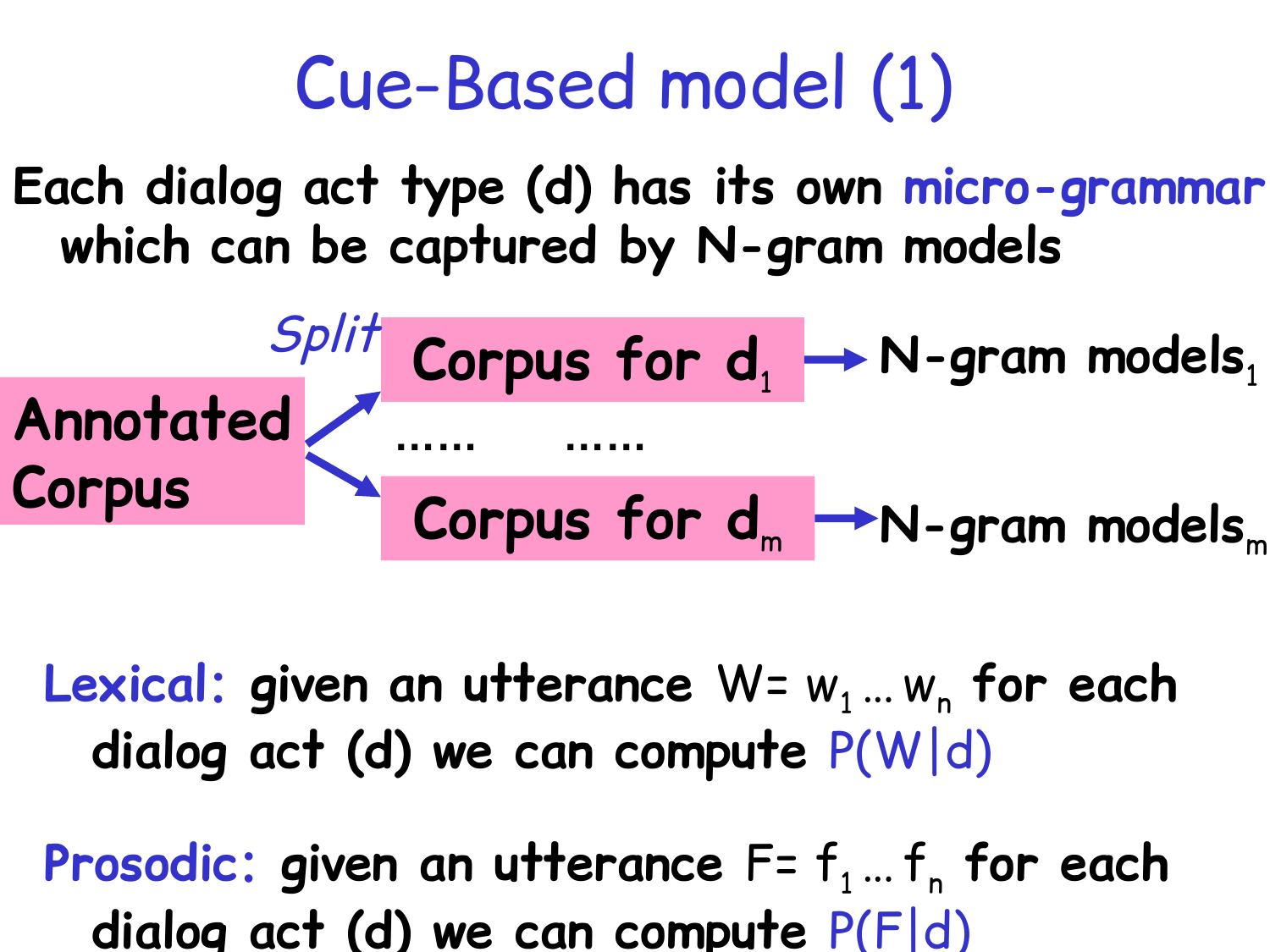

# Cue-Based model (1)
Each dialog act type (d) has its own micro-grammar which can be captured by N-gram models

Split
Corpus for d1

……
……

Corpus for dm
N-gram models1

N-gram modelsm

Annotated
Corpus
Lexical: given an utterance W= w1 … wn for each dialog act (d) we can compute P(W|d)

Prosodic: given an utterance F= f1 … fn for each dialog act (d) we can compute P(F|d)

2/24/2016
CPSC503 Winter 2016
37